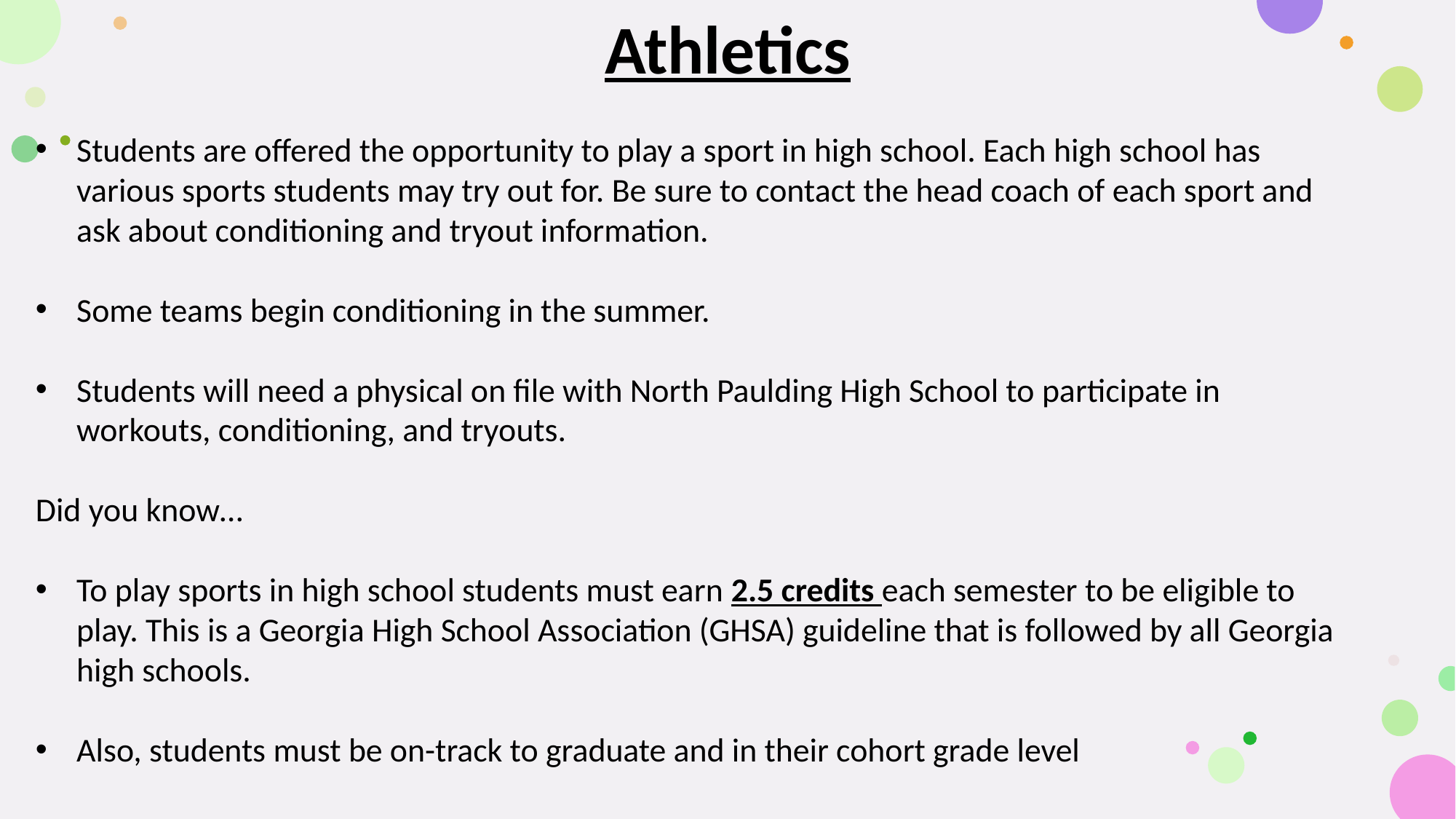

Athletics
Students are offered the opportunity to play a sport in high school. Each high school has various sports students may try out for. Be sure to contact the head coach of each sport and ask about conditioning and tryout information.

Some teams begin conditioning in the summer.

Students will need a physical on file with North Paulding High School to participate in workouts, conditioning, and tryouts.

Did you know…

To play sports in high school students must earn 2.5 credits each semester to be eligible to play. This is a Georgia High School Association (GHSA) guideline that is followed by all Georgia high schools.

Also, students must be on-track to graduate and in their cohort grade level